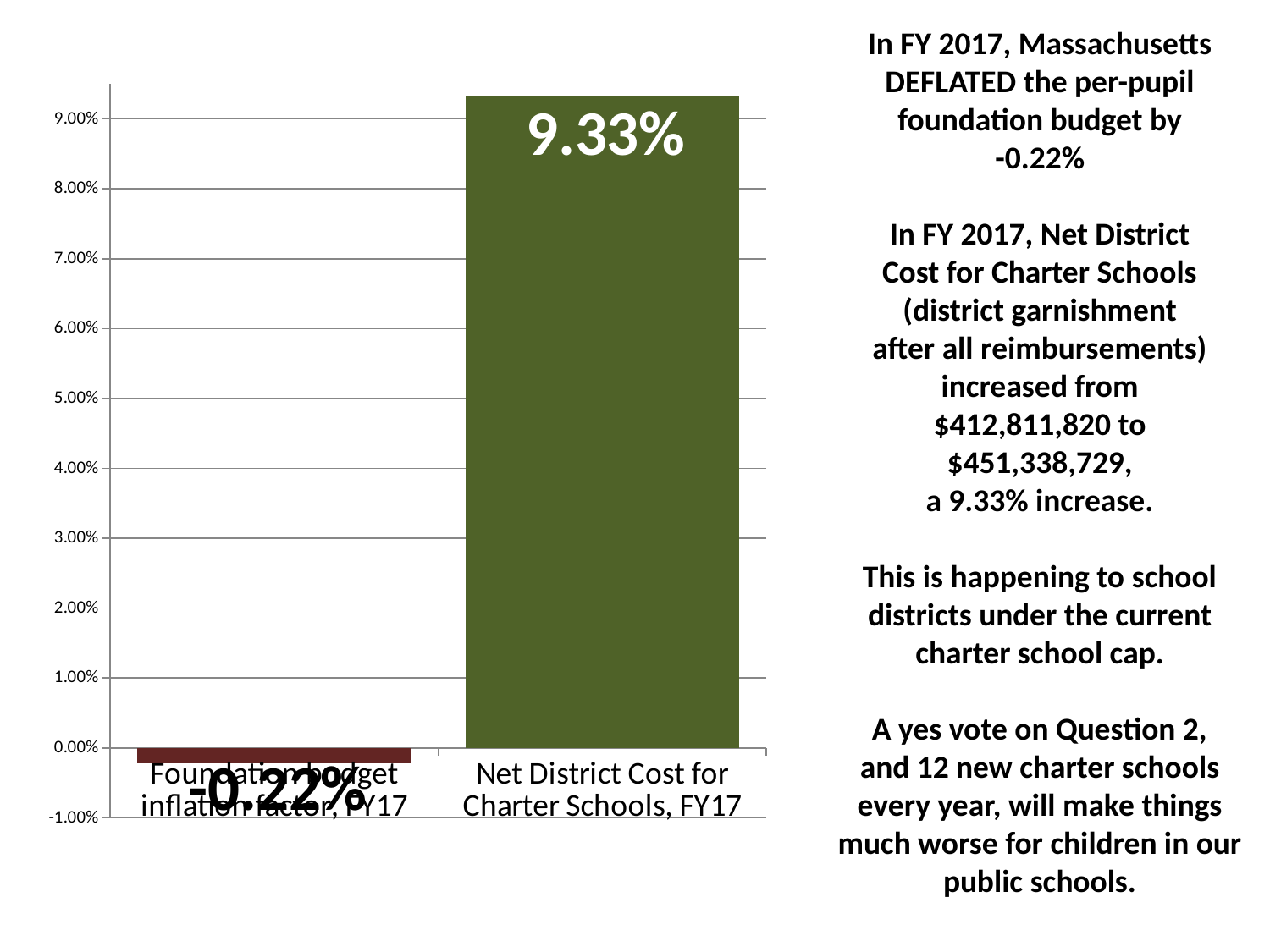

In FY 2017, Massachusetts
DEFLATED the per-pupil
foundation budget by
-0.22%
In FY 2017, Net District
Cost for Charter Schools
(district garnishment
after all reimbursements)
increased from
$412,811,820 to
$451,338,729,
a 9.33% increase.
This is happening to school districts under the current charter school cap.
A yes vote on Question 2,
and 12 new charter schools every year, will make things much worse for children in our public schools.

### Chart

| Category |  |
|---|---|
| Foundation budget inflation factor, FY17 | -0.0022 |
| Net District Cost for Charter Schools, FY17 | 0.0933 |